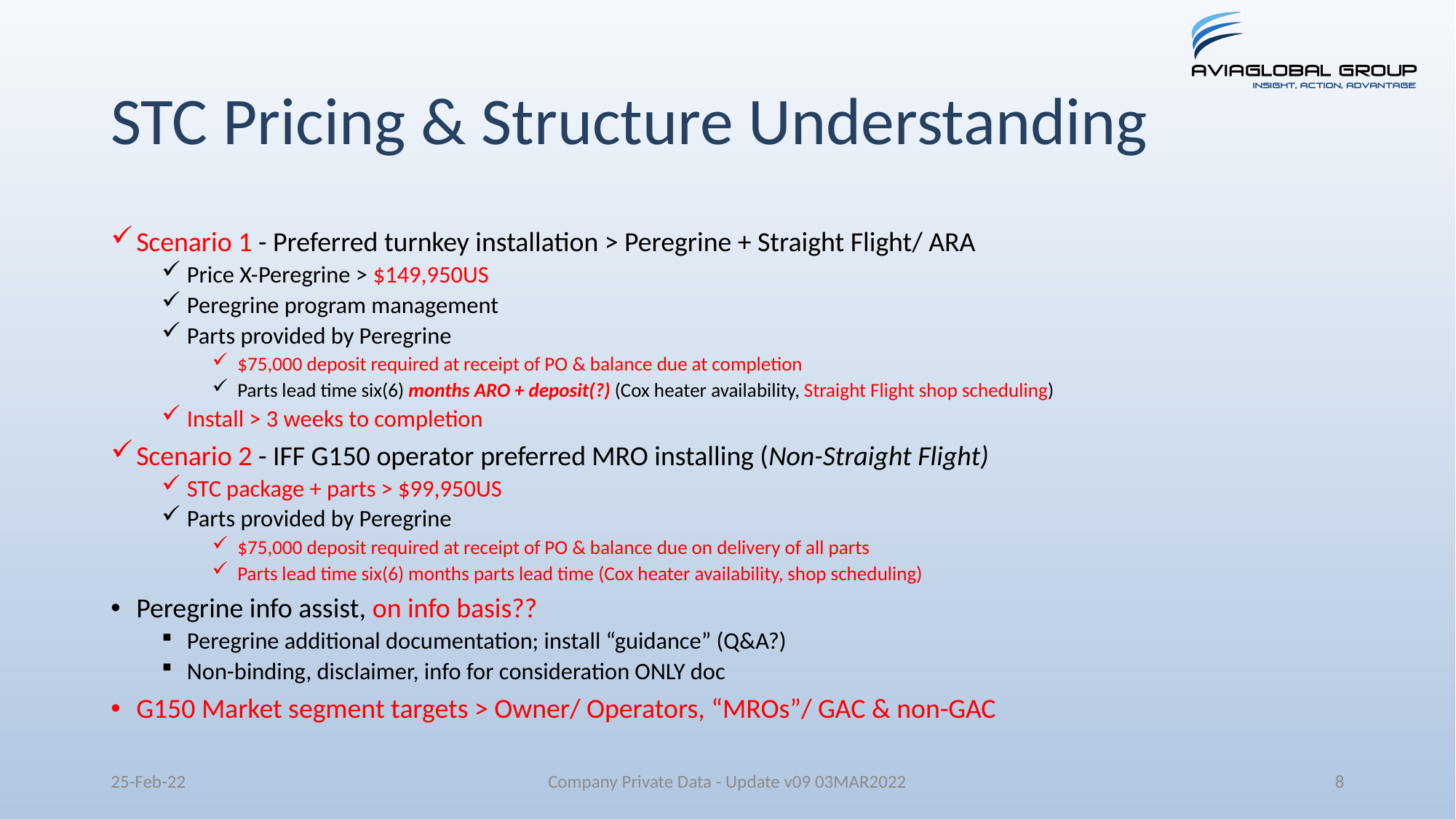

# STC Pricing & Structure Understanding

Scenario 1 - Preferred turnkey installation > Peregrine + Straight Flight/ ARA
Price X-Peregrine > $149,950US
Peregrine program management
Parts provided by Peregrine
$75,000 deposit required at receipt of PO & balance due at completion
Parts lead time six(6) months ARO + deposit(?) (Cox heater availability, Straight Flight shop scheduling)
Install > 3 weeks to completion
Scenario 2 - IFF G150 operator preferred MRO installing (Non-Straight Flight)
STC package + parts > $99,950US
Parts provided by Peregrine
$75,000 deposit required at receipt of PO & balance due on delivery of all parts
Parts lead time six(6) months parts lead time (Cox heater availability, shop scheduling)
Peregrine info assist, on info basis??
Peregrine additional documentation; install “guidance” (Q&A?)
Non-binding, disclaimer, info for consideration ONLY doc
G150 Market segment targets > Owner/ Operators, “MROs”/ GAC & non-GAC

25-Feb-22
Company Private Data - Update v09 03MAR2022
8